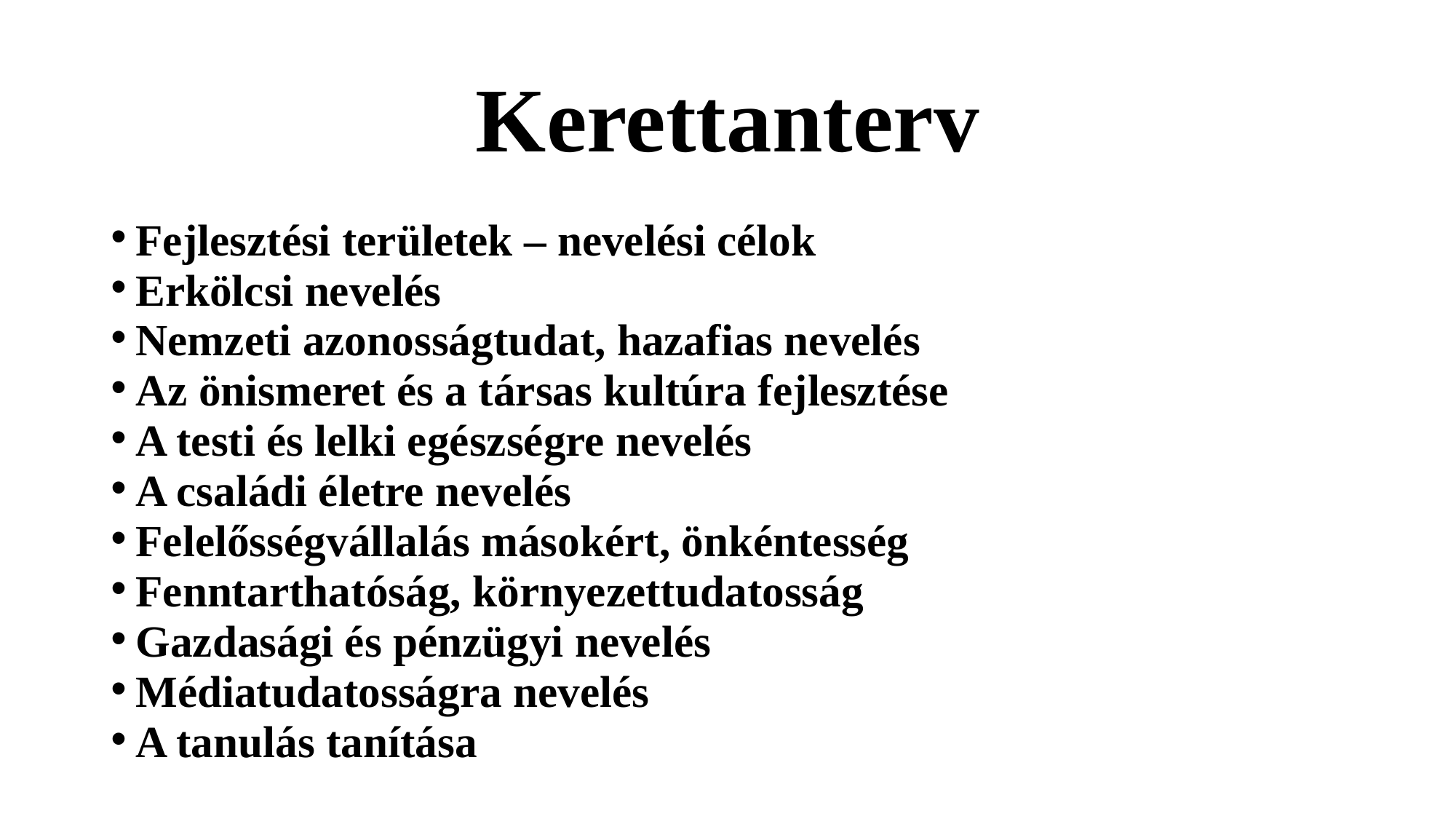

# Kerettanterv
Fejlesztési területek – nevelési célok
Erkölcsi nevelés
Nemzeti azonosságtudat, hazafias nevelés
Az önismeret és a társas kultúra fejlesztése
A testi és lelki egészségre nevelés
A családi életre nevelés
Felelősségvállalás másokért, önkéntesség
Fenntarthatóság, környezettudatosság
Gazdasági és pénzügyi nevelés
Médiatudatosságra nevelés
A tanulás tanítása